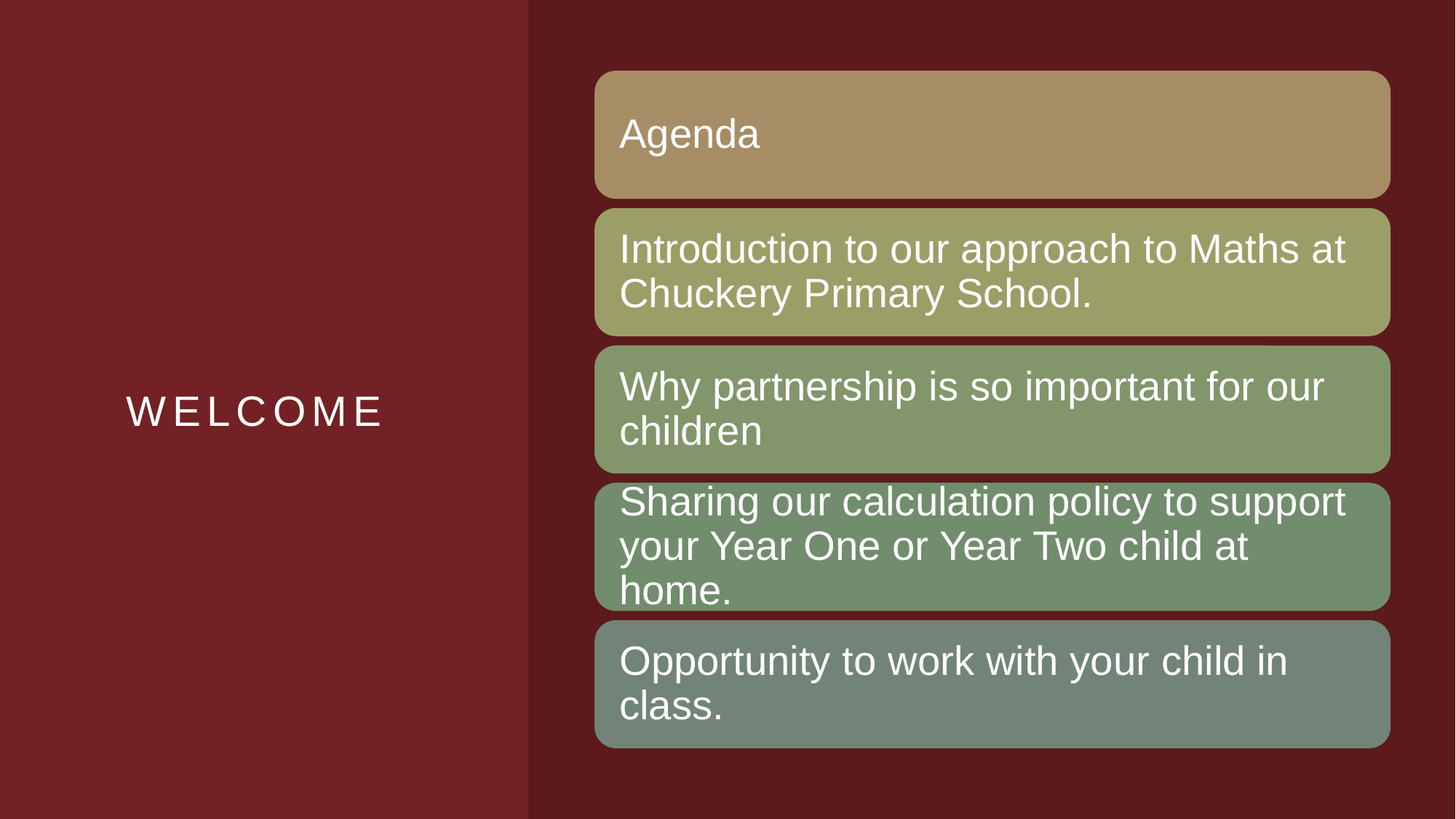

Agenda
Introduction to our approach to Maths at Chuckery Primary School.
Why partnership is so important for our children
Sharing our calculation policy to support your Year One or Year Two child at home.
Opportunity to work with your child in class.
# Welcome